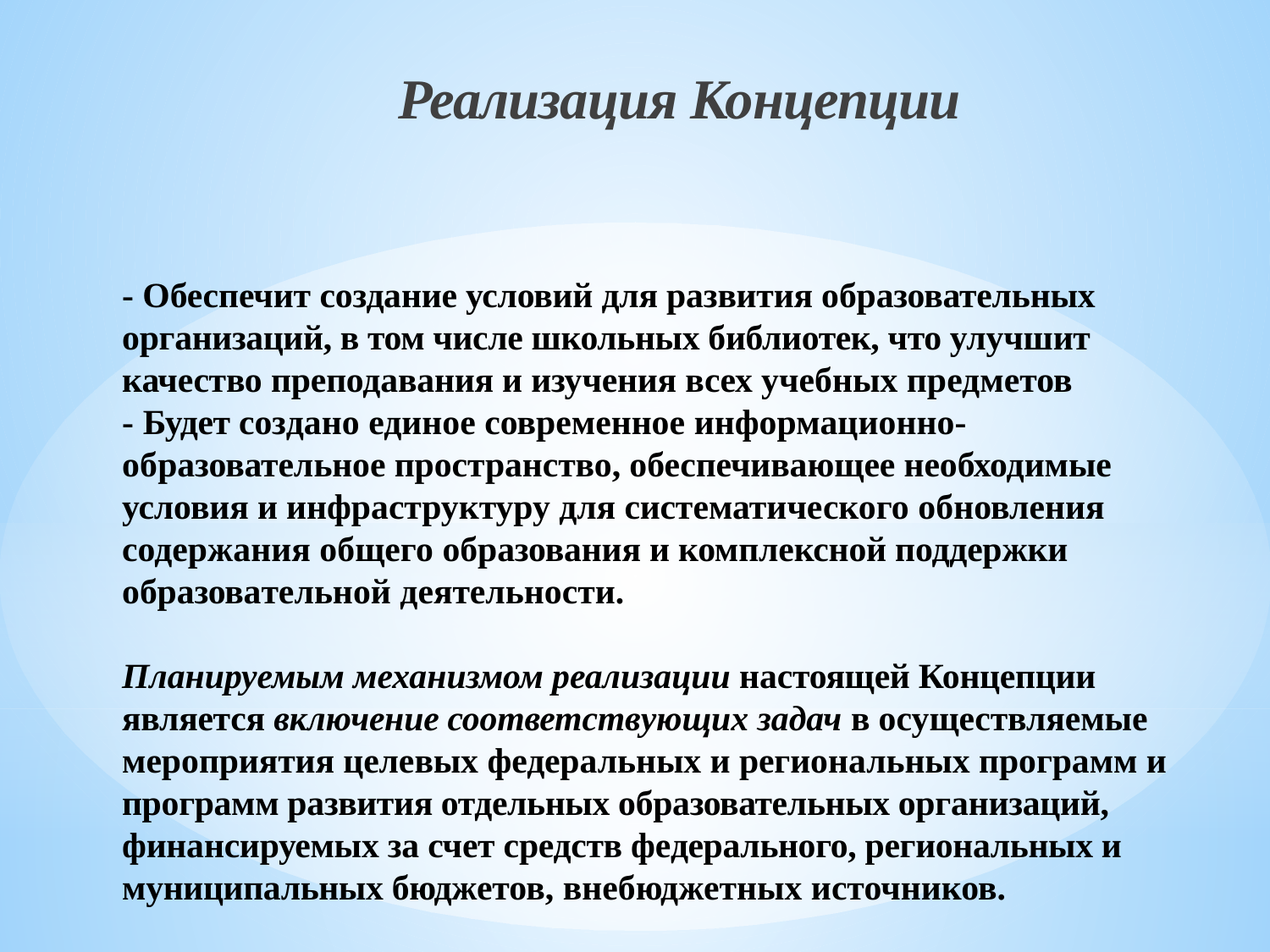

Реализация Концепции

# - Обеспечит создание условий для развития образовательных организаций, в том числе школьных библиотек, что улучшит качество преподавания и изучения всех учебных предметов - Будет создано единое современное информационно-образовательное пространство, обеспечивающее необходимые условия и инфраструктуру для систематического обновления содержания общего образования и комплексной поддержки образовательной деятельности. Планируемым механизмом реализации настоящей Концепции является включение соответствующих задач в осуществляемые мероприятия целевых федеральных и региональных программ и программ развития отдельных образовательных организаций, финансируемых за счет средств федерального, региональных и муниципальных бюджетов, внебюджетных источников.